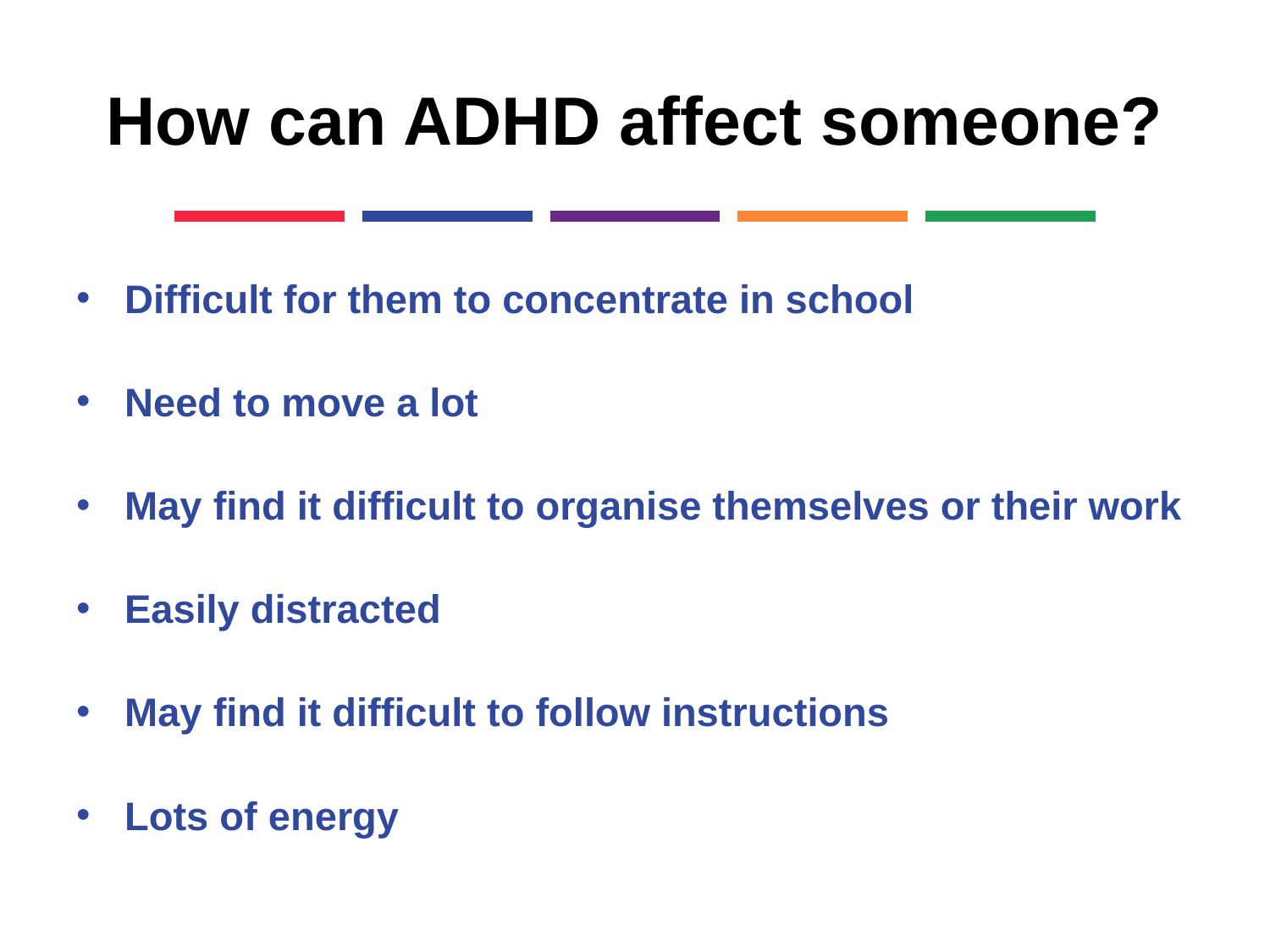

# How can ADHD affect someone?
Difficult for them to concentrate in school
Need to move a lot
May find it difficult to organise themselves or their work
Easily distracted
May find it difficult to follow instructions
Lots of energy